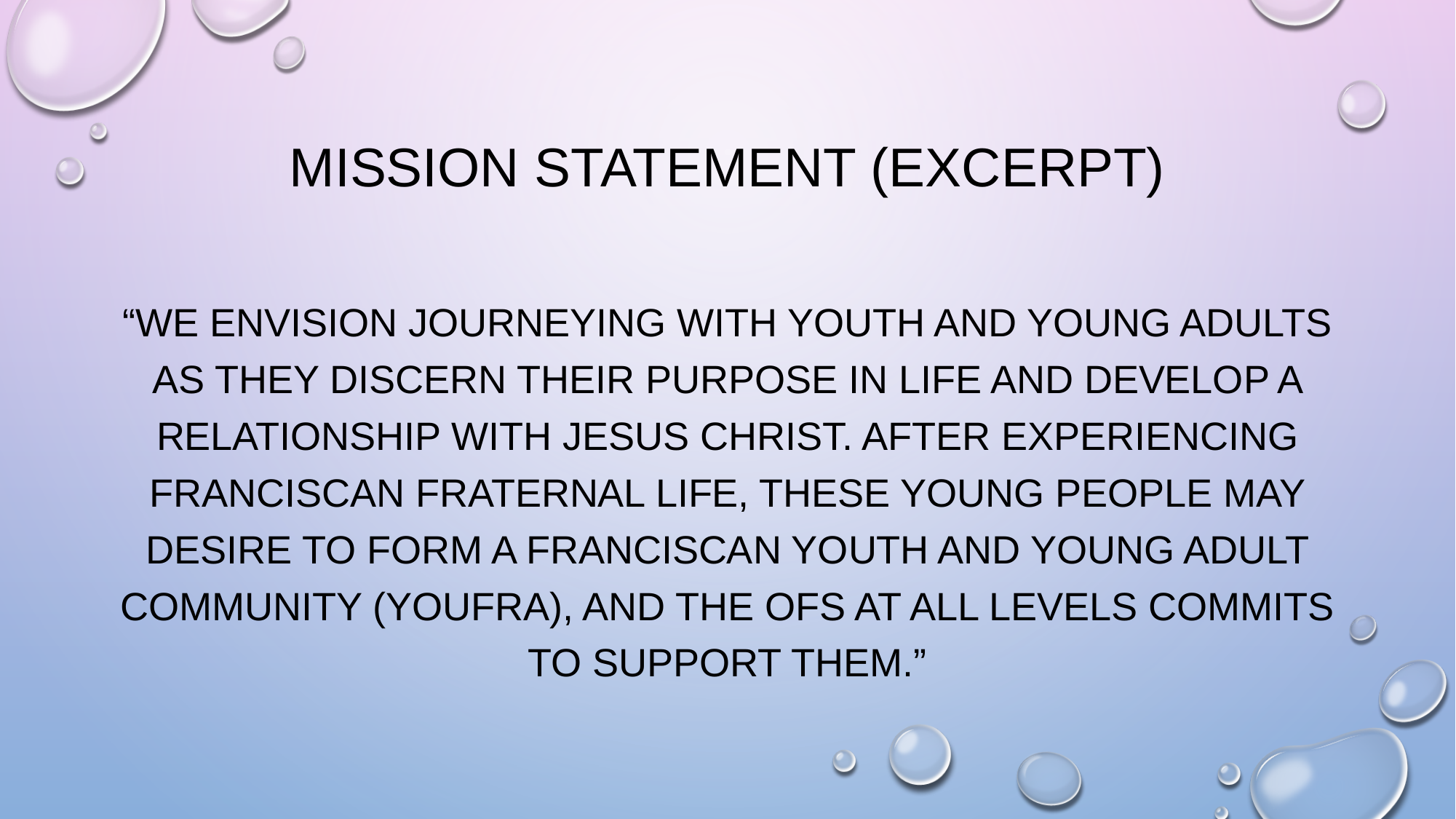

# Mission statement (excerpt)
“We envision journeying with youth and young adults as they discern their purpose in life and develop a relationship with Jesus christ. After experiencing Franciscan fraternal life, these young people may desire to form a Franciscan Youth and Young Adult community (YouFra), and the ofs at all levels commits to support them.”